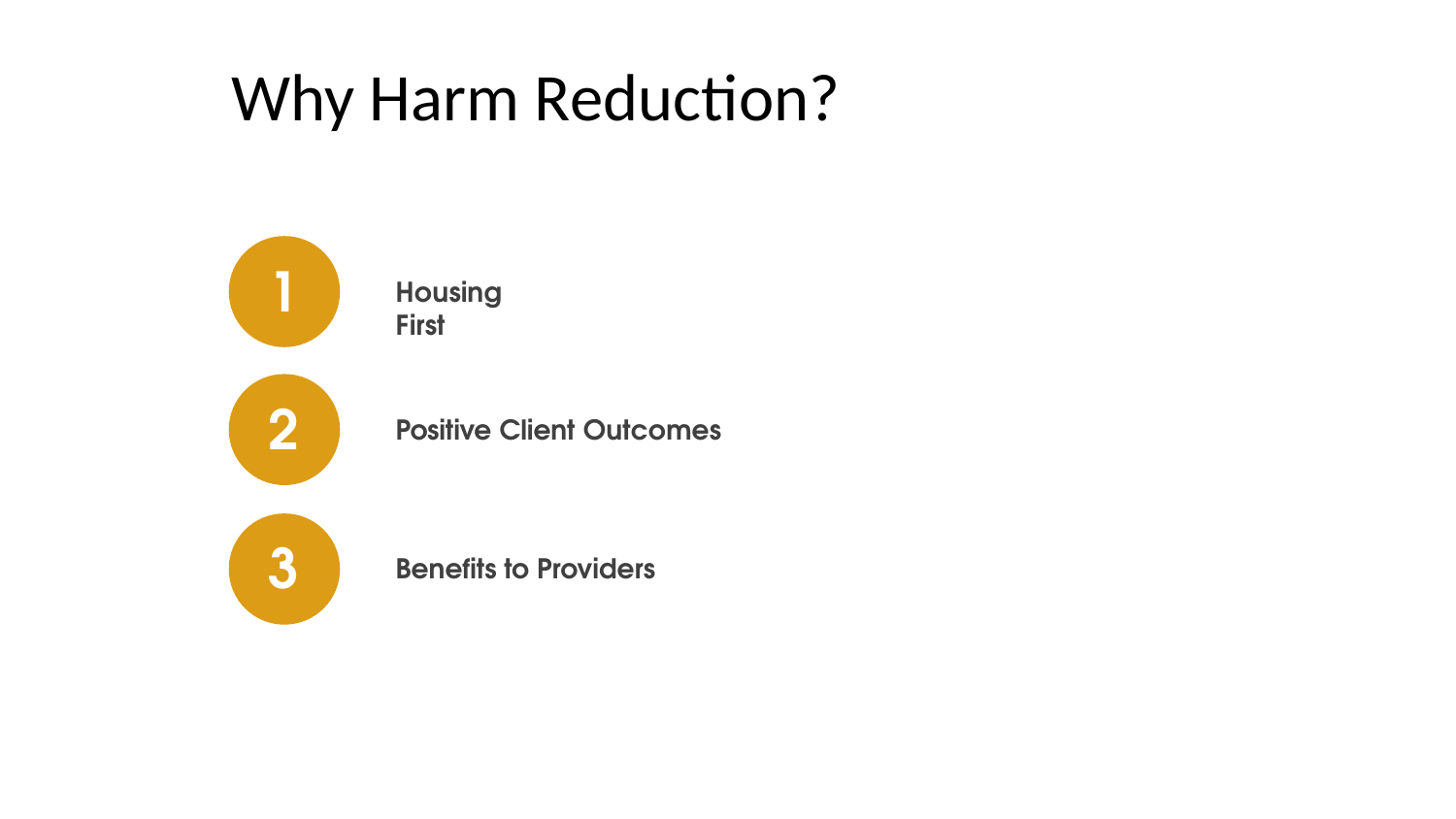

Why Harm Reduction?

1
Housing First

2
Positive Client Outcomes

3
Benefits to Providers